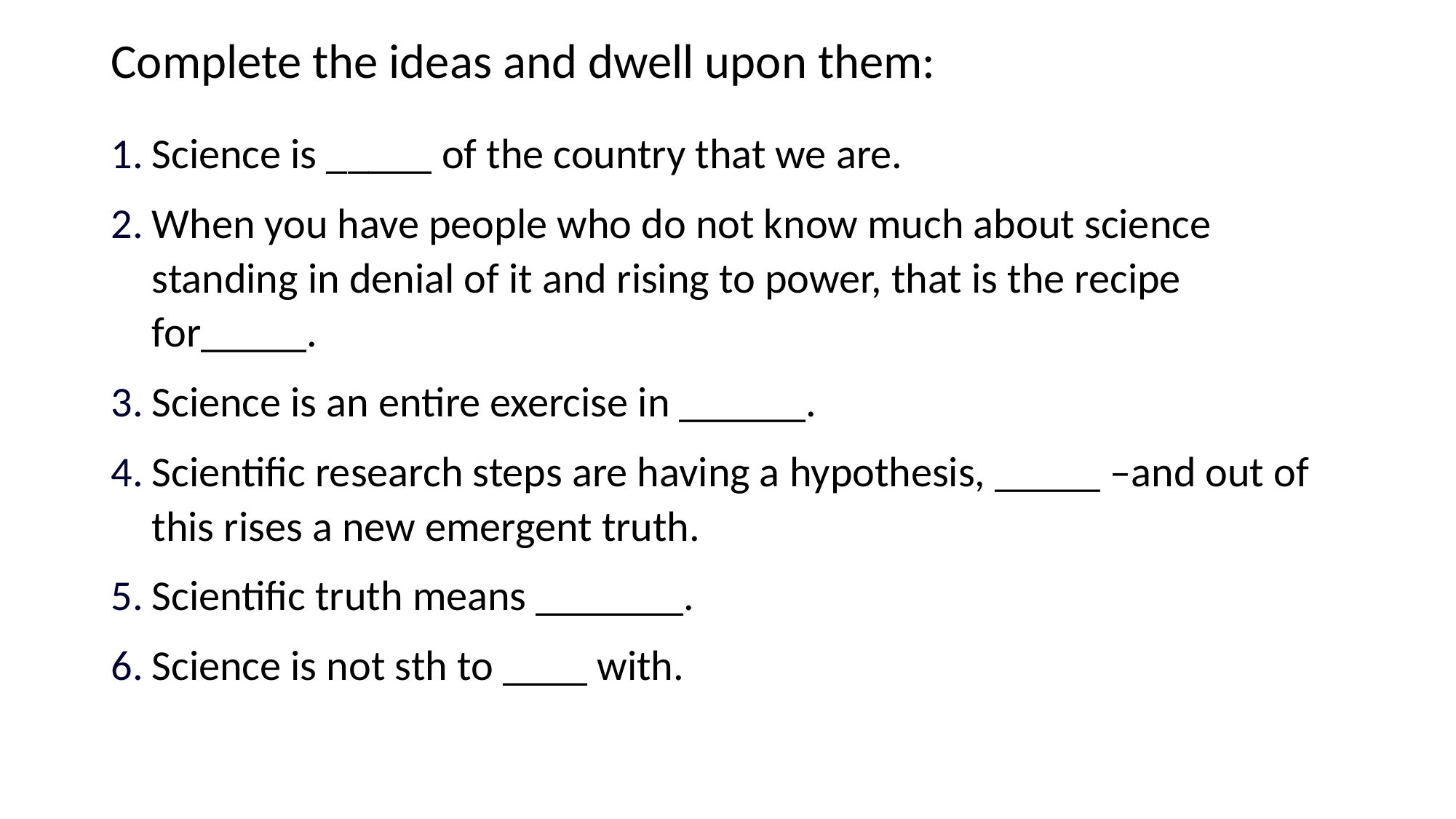

# Complete the ideas and dwell upon them:
Science is _____ of the country that we are.
When you have people who do not know much about science standing in denial of it and rising to power, that is the recipe for_____.
Science is an entire exercise in ______.
Scientific research steps are having a hypothesis, _____ –and out of this rises a new emergent truth.
Scientific truth means _______.
Science is not sth to ____ with.